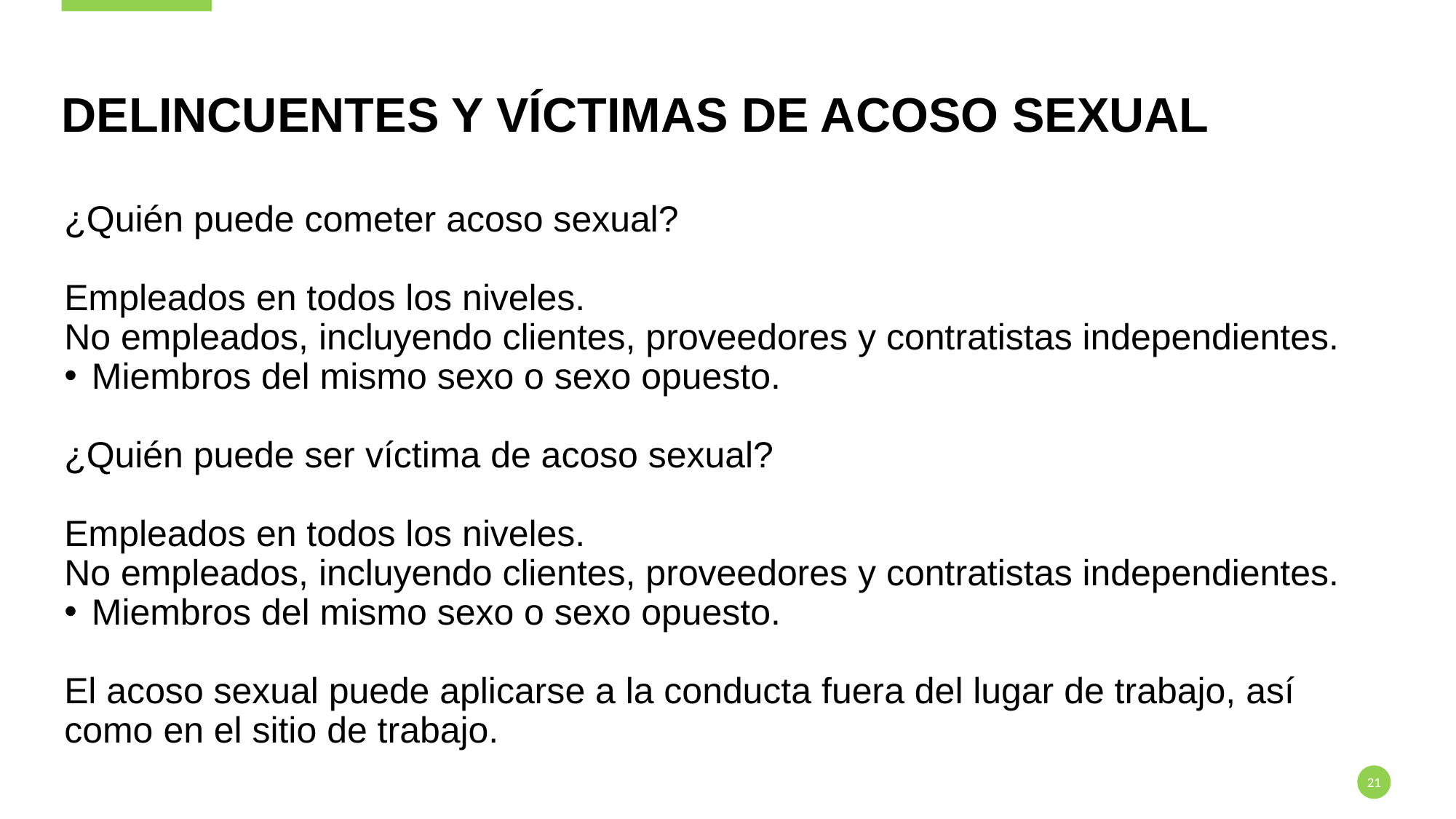

# Delincuentes y Víctimas de Acoso Sexual

¿Quién puede cometer acoso sexual?

Empleados en todos los niveles.
No empleados, incluyendo clientes, proveedores y contratistas independientes.
Miembros del mismo sexo o sexo opuesto.

¿Quién puede ser víctima de acoso sexual?

Empleados en todos los niveles.
No empleados, incluyendo clientes, proveedores y contratistas independientes.
Miembros del mismo sexo o sexo opuesto.

El acoso sexual puede aplicarse a la conducta fuera del lugar de trabajo, así como en el sitio de trabajo.

21